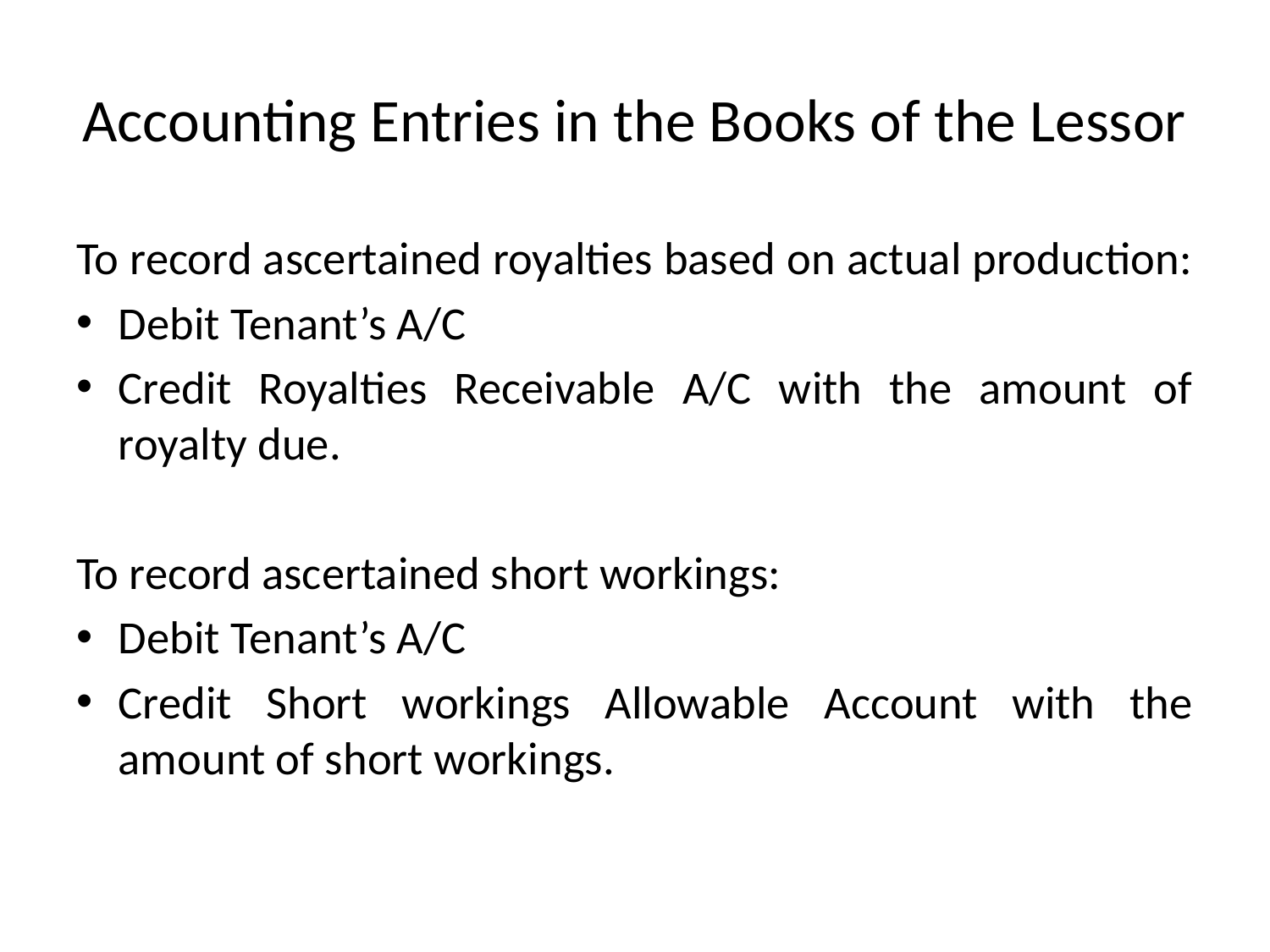

# Accounting Entries in the Books of the Lessor
To record ascertained royalties based on actual production:
Debit Tenant’s A/C
Credit Royalties Receivable A/C with the amount of royalty due.

To record ascertained short workings:
Debit Tenant’s A/C
Credit Short workings Allowable Account with the amount of short workings.